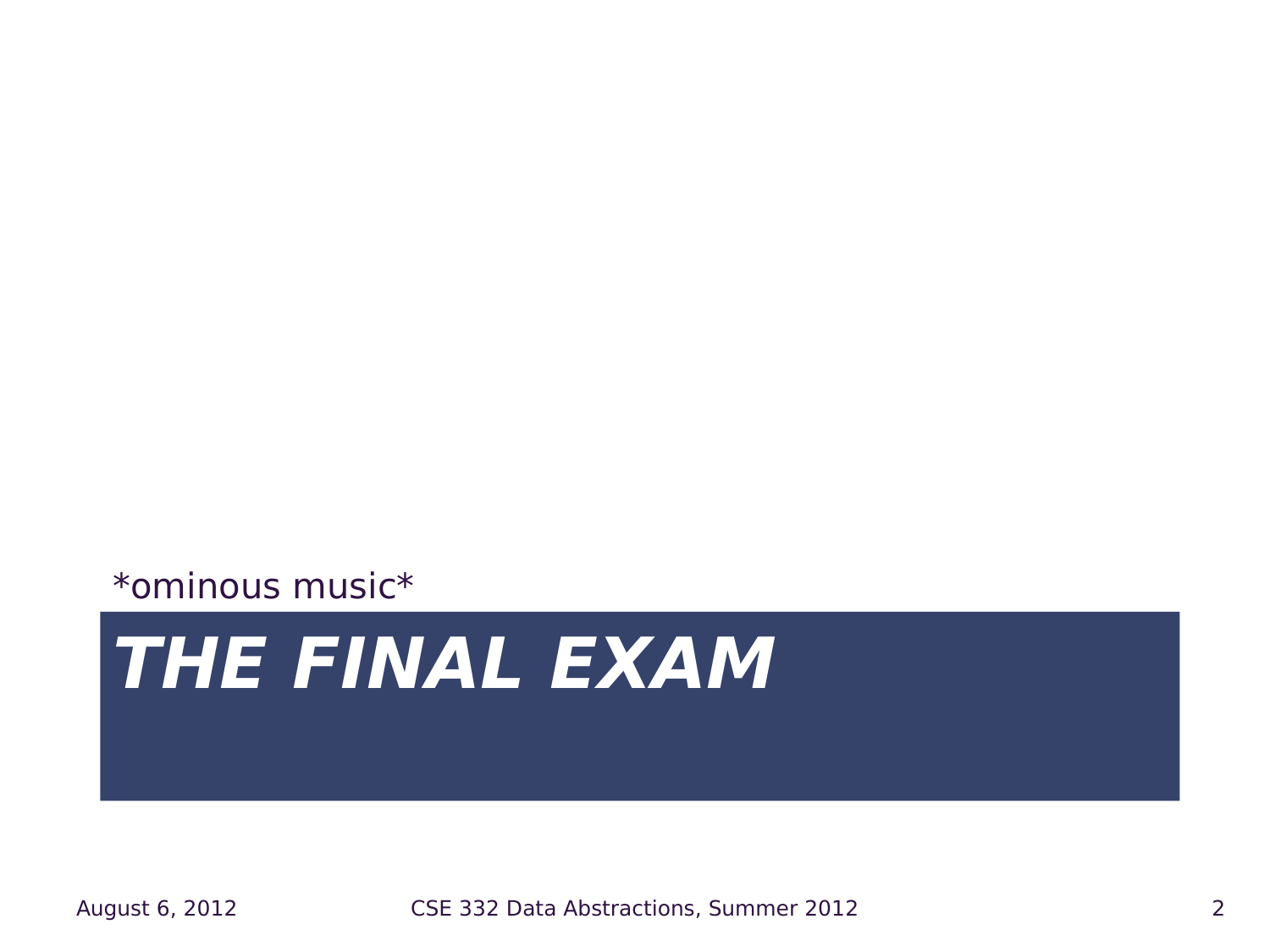

*ominous music*
# The Final Exam
August 6, 2012
CSE 332 Data Abstractions, Summer 2012
2